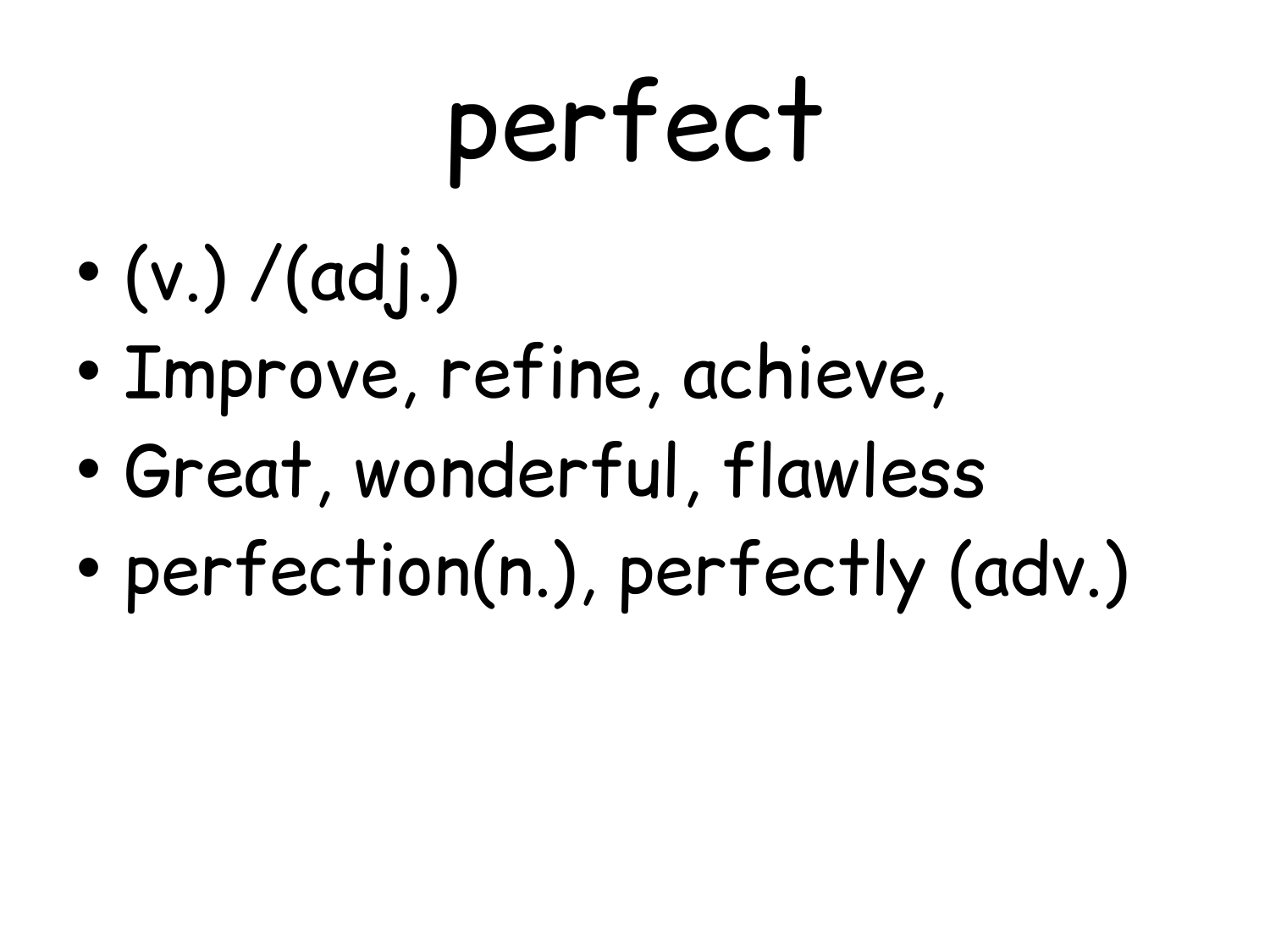

# perfect
(v.) /(adj.)
Improve, refine, achieve,
Great, wonderful, flawless
perfection(n.), perfectly (adv.)